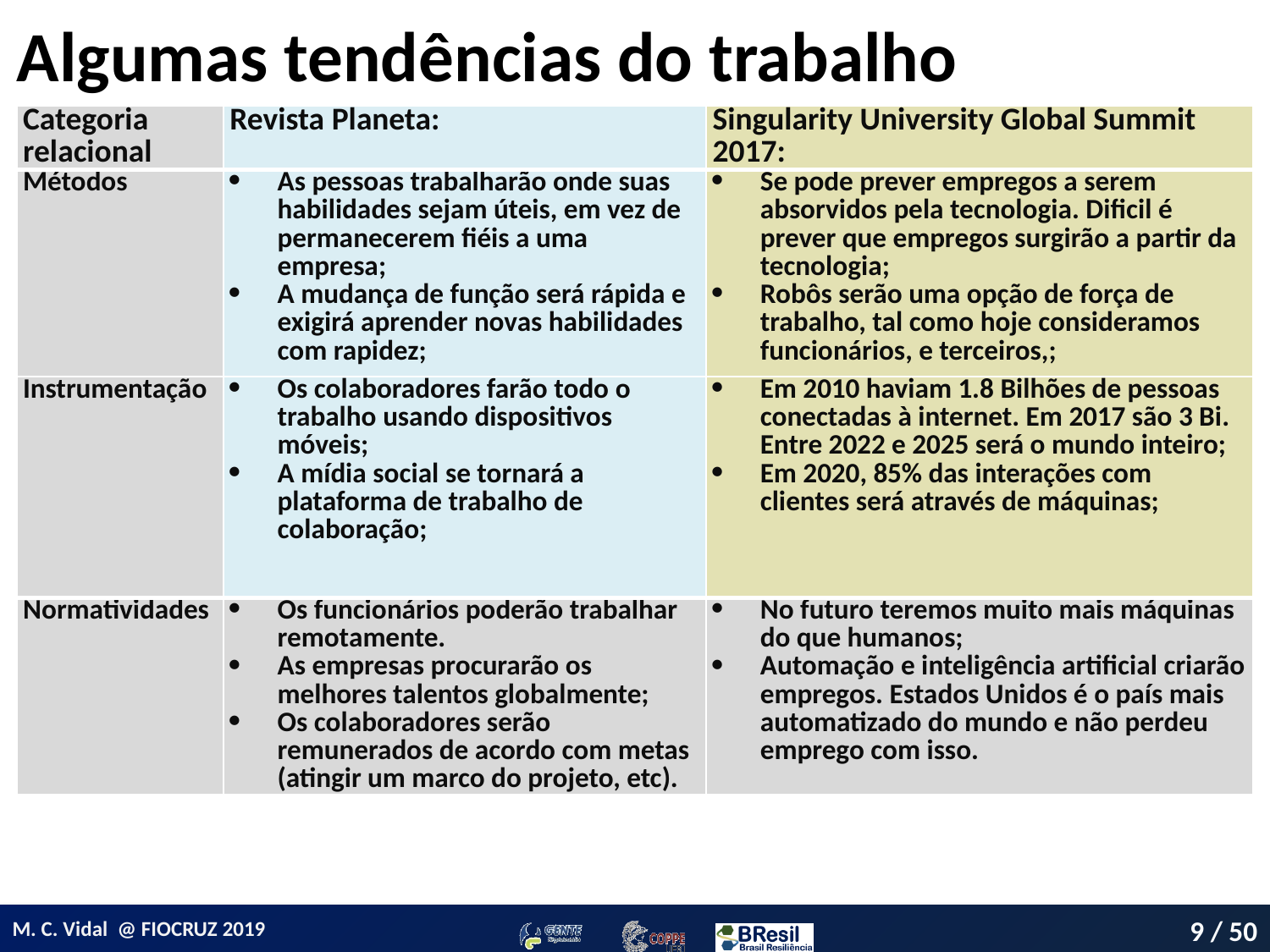

# Algumas tendências do trabalho
| Categoria relacional | Revista Planeta: | Singularity University Global Summit 2017: |
| --- | --- | --- |
| Métodos | As pessoas trabalharão onde suas habilidades sejam úteis, em vez de permanecerem fiéis a uma empresa; A mudança de função será rápida e exigirá aprender novas habilidades com rapidez; | Se pode prever empregos a serem absorvidos pela tecnologia. Dificil é prever que empregos surgirão a partir da tecnologia; Robôs serão uma opção de força de trabalho, tal como hoje consideramos funcionários, e terceiros,; |
| Instrumentação | Os colaboradores farão todo o trabalho usando dispositivos móveis; A mídia social se tornará a plataforma de trabalho de colaboração; | Em 2010 haviam 1.8 Bilhões de pessoas conectadas à internet. Em 2017 são 3 Bi. Entre 2022 e 2025 será o mundo inteiro; Em 2020, 85% das interações com clientes será através de máquinas; |
| Normatividades | Os funcionários poderão trabalhar remotamente. As empresas procurarão os melhores talentos globalmente; Os colaboradores serão remunerados de acordo com metas (atingir um marco do projeto, etc). | No futuro teremos muito mais máquinas do que humanos; Automação e inteligência artificial criarão empregos. Estados Unidos é o país mais automatizado do mundo e não perdeu emprego com isso. |